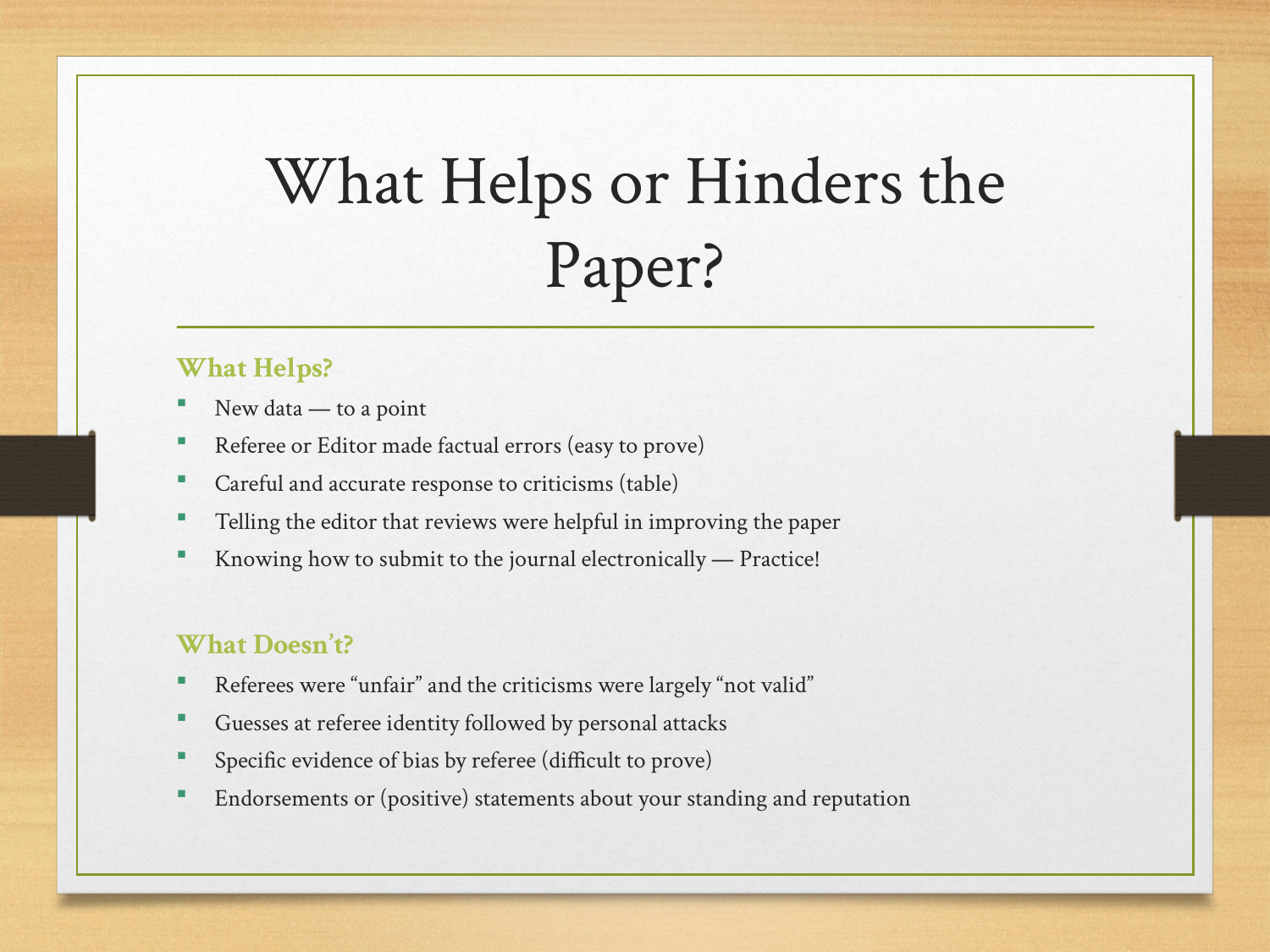

# What Helps or Hinders the Paper?
What Helps?
New data — to a point
Referee or Editor made factual errors (easy to prove)
Careful and accurate response to criticisms (table)
Telling the editor that reviews were helpful in improving the paper
Knowing how to submit to the journal electronically — Practice!

What Doesn’t?
Referees were “unfair” and the criticisms were largely “not valid”
Guesses at referee identity followed by personal attacks
Specific evidence of bias by referee (difficult to prove)
Endorsements or (positive) statements about your standing and reputation